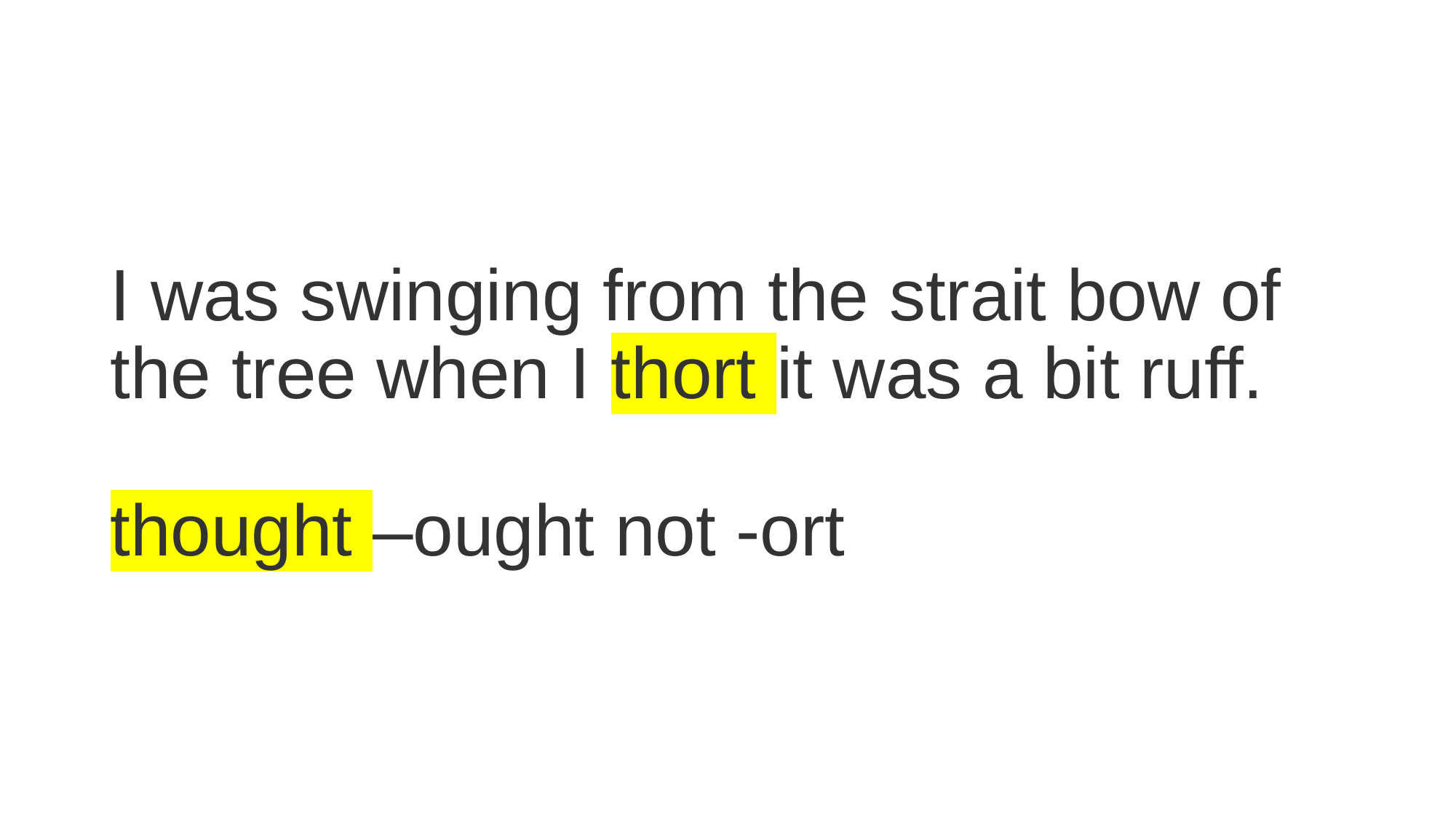

# I was swinging from the strait bow of the tree when I thort it was a bit ruff. thought –ought not -ort